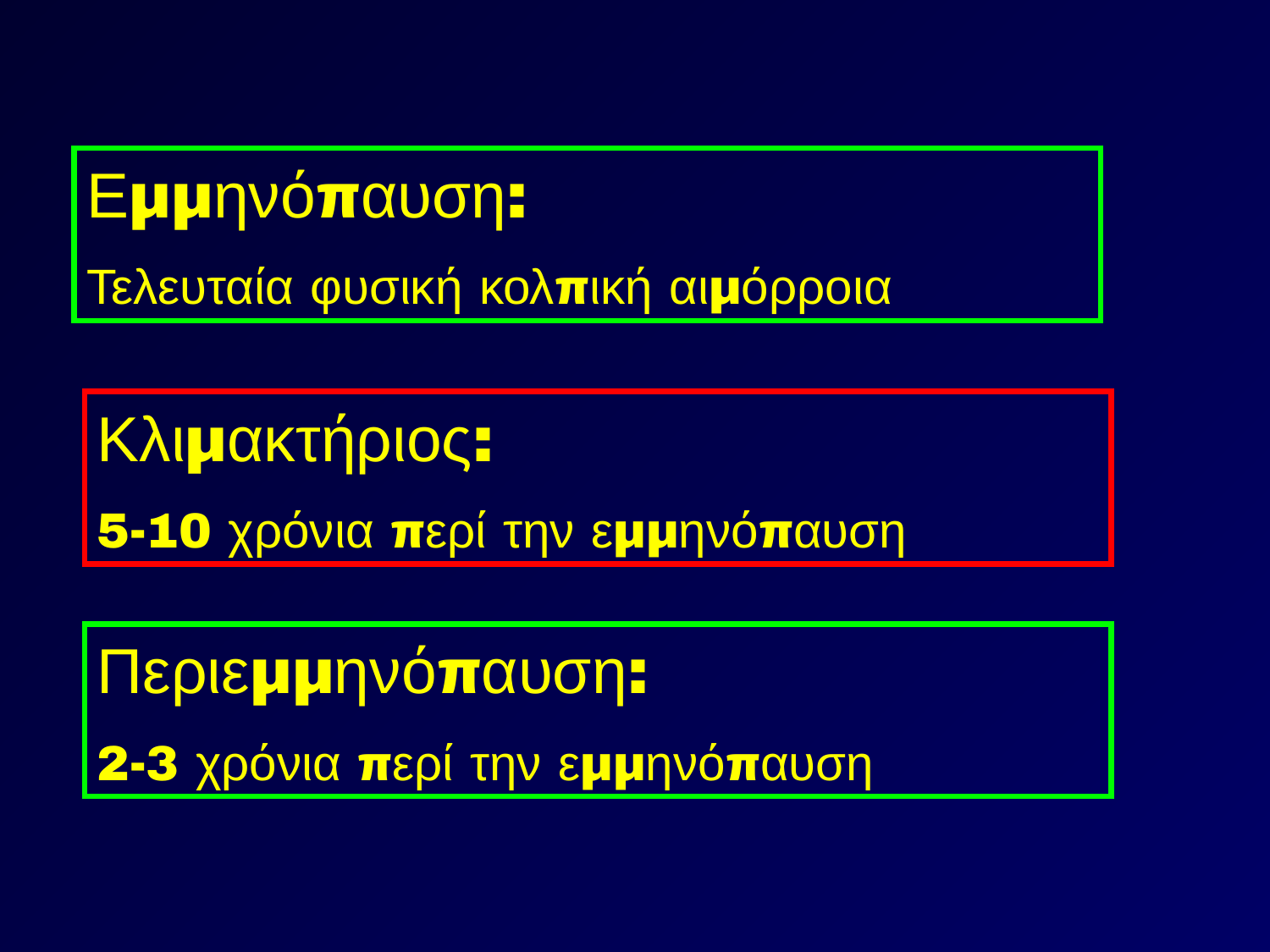

Εμμηνόπαυση:
Τελευταία φυσική κολπική αιμόρροια
Κλιμακτήριος:
5-10 χρόνια περί την εμμηνόπαυση
Περιεμμηνόπαυση:
2-3 χρόνια περί την εμμηνόπαυση